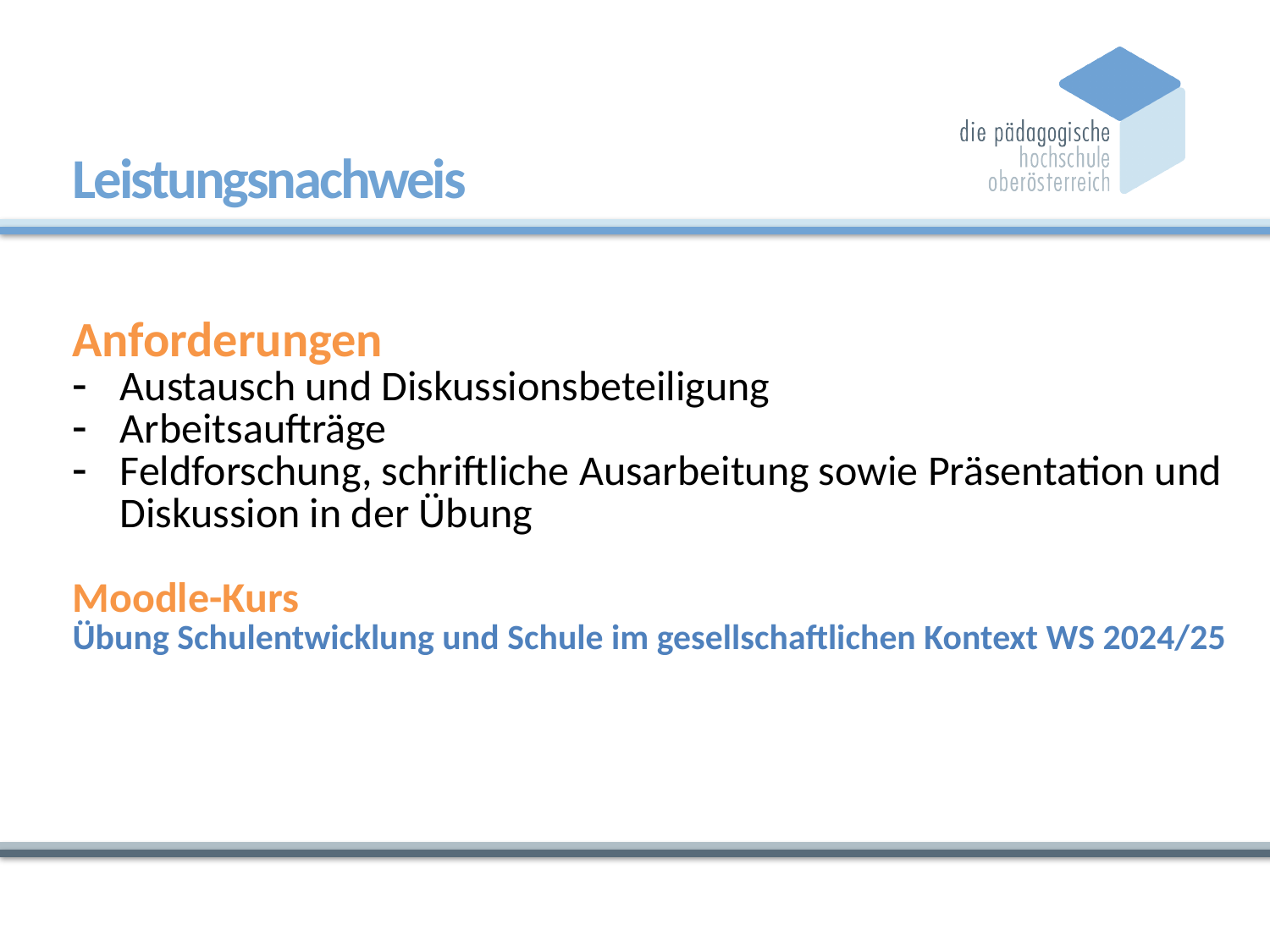

# Leistungsnachweis
| Anforderungen Austausch und Diskussionsbeteiligung Arbeitsaufträge Feldforschung, schriftliche Ausarbeitung sowie Präsentation und Diskussion in der Übung Moodle-Kurs Übung Schulentwicklung und Schule im gesellschaftlichen Kontext WS 2024/25 |
| --- |